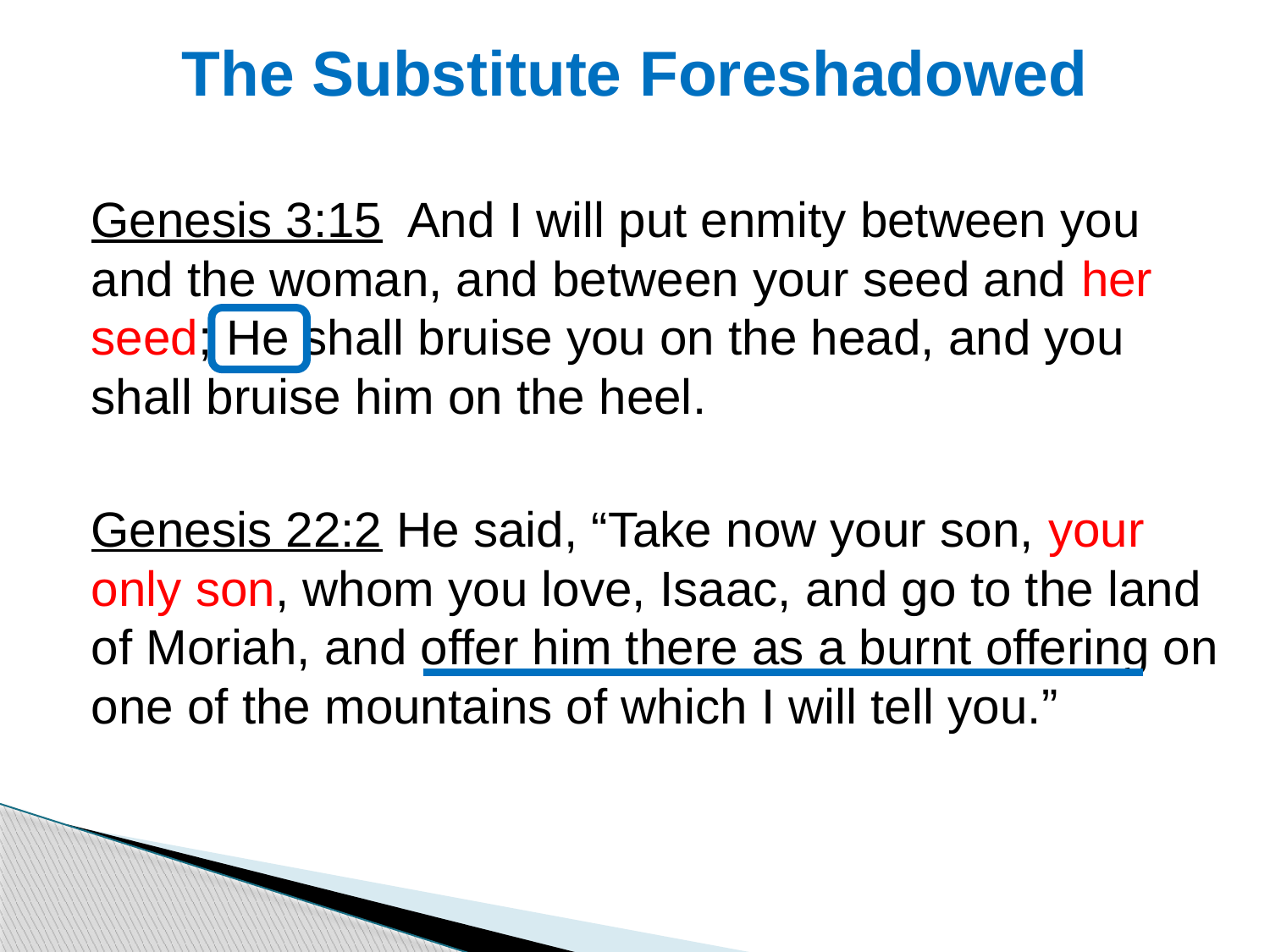

# The Substitute Foreshadowed
Genesis 3:15  And I will put enmity between you and the woman, and between your seed and her seed; He shall bruise you on the head, and you shall bruise him on the heel.

Genesis 22:2 He said, “Take now your son, your only son, whom you love, Isaac, and go to the land of Moriah, and offer him there as a burnt offering on one of the mountains of which I will tell you.”